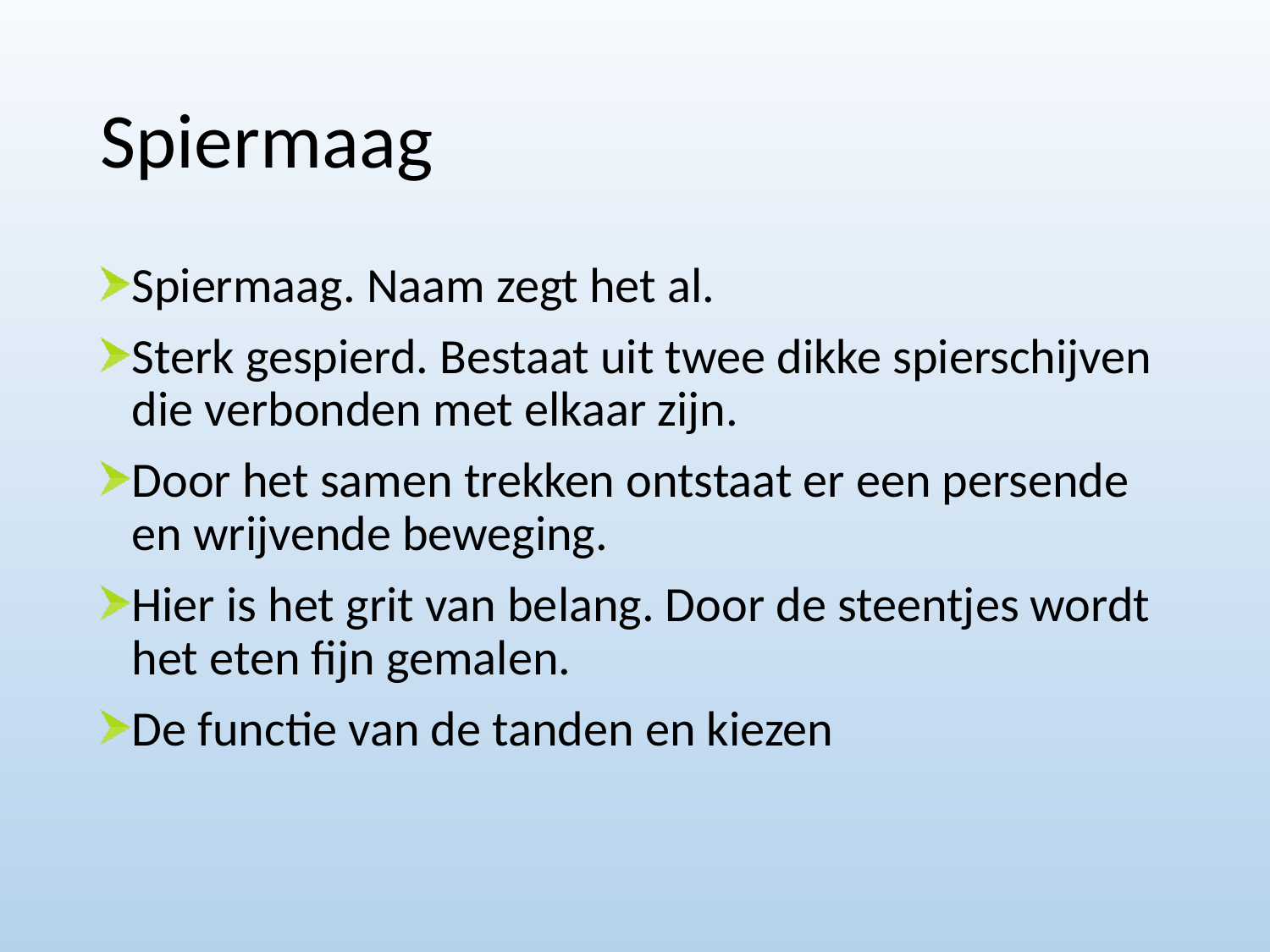

# Spiermaag
Spiermaag. Naam zegt het al.
Sterk gespierd. Bestaat uit twee dikke spierschijven die verbonden met elkaar zijn.
Door het samen trekken ontstaat er een persende en wrijvende beweging.
Hier is het grit van belang. Door de steentjes wordt het eten fijn gemalen.
De functie van de tanden en kiezen